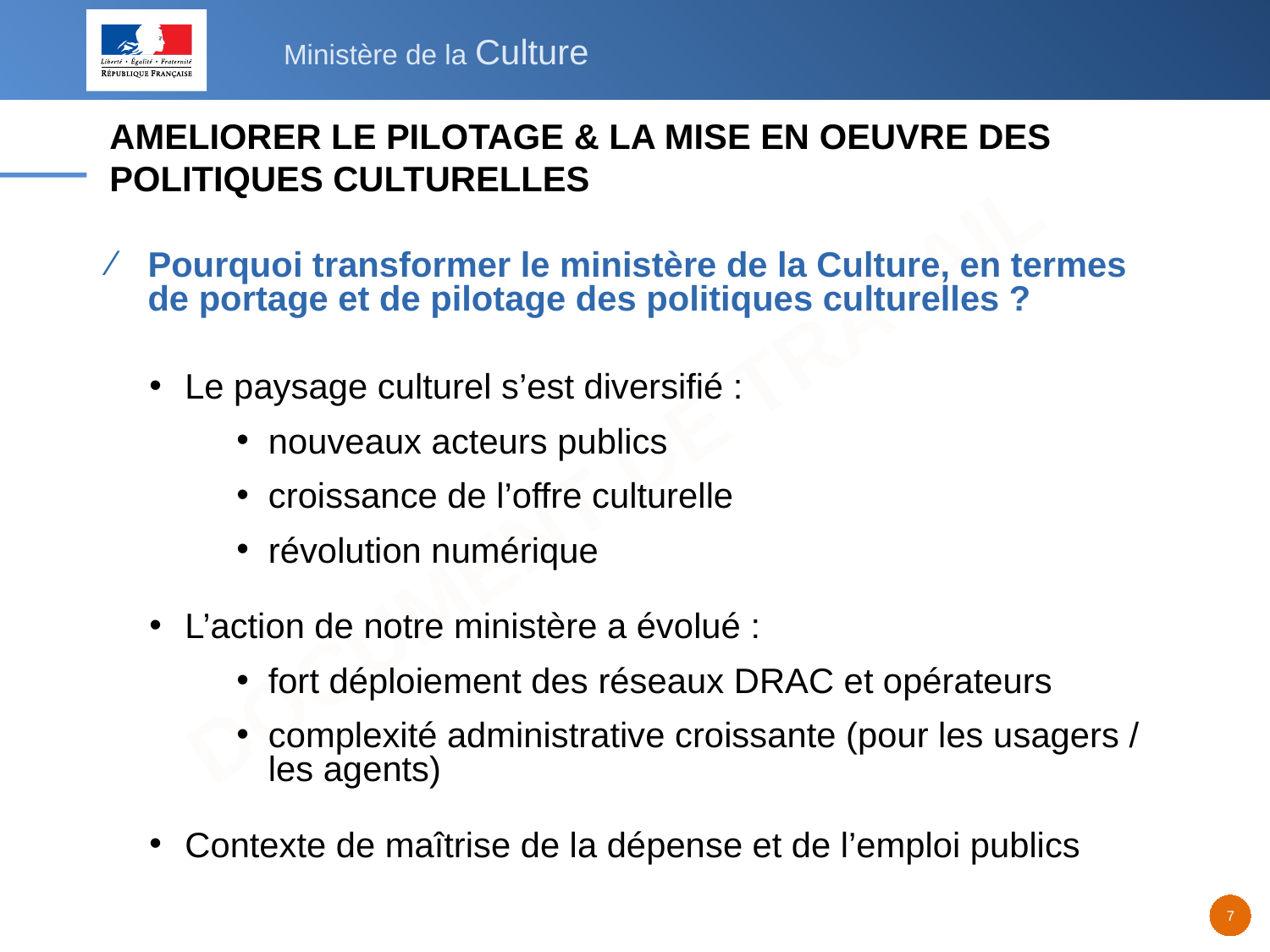

# AMELIORER LE PILOTAGE & LA MISE EN OEUVRE DES POLITIQUES CULTURELLES
Pourquoi transformer le ministère de la Culture, en termes de portage et de pilotage des politiques culturelles ?
Le paysage culturel s’est diversifié :
nouveaux acteurs publics
croissance de l’offre culturelle
révolution numérique
L’action de notre ministère a évolué :
fort déploiement des réseaux DRAC et opérateurs
complexité administrative croissante (pour les usagers / les agents)
Contexte de maîtrise de la dépense et de l’emploi publics